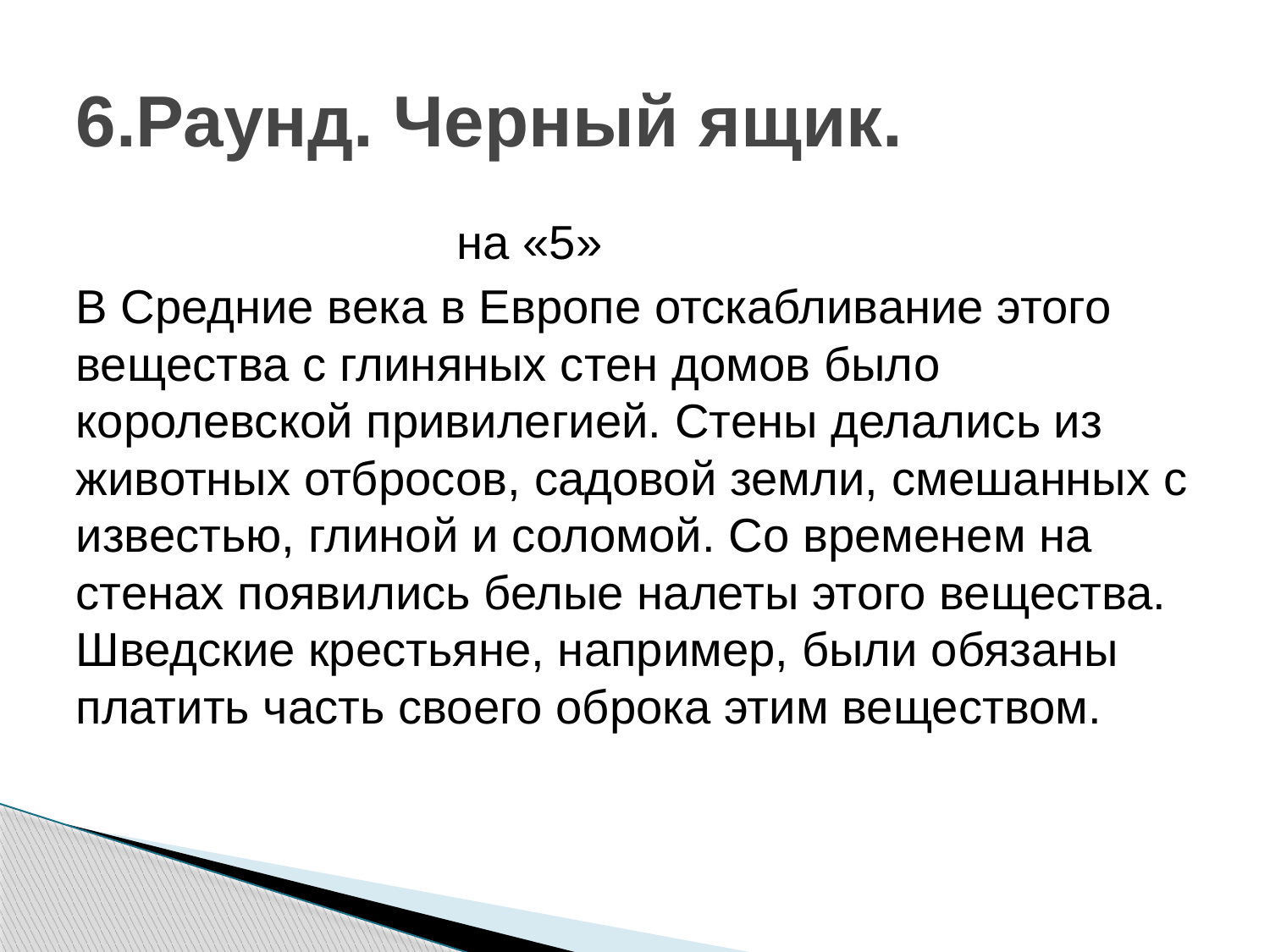

# 6.Раунд. Черный ящик.
 			на «5»
В Cредние века в Европе отскабливание этого вещества с глиняных стен домов было королевской привилегией. Стены делались из животных отбросов, садовой земли, смешанных с известью, глиной и соломой. Со временем на стенах появились белые налеты этого вещества. Шведские крестьяне, например, были обязаны платить часть своего оброка этим веществом.